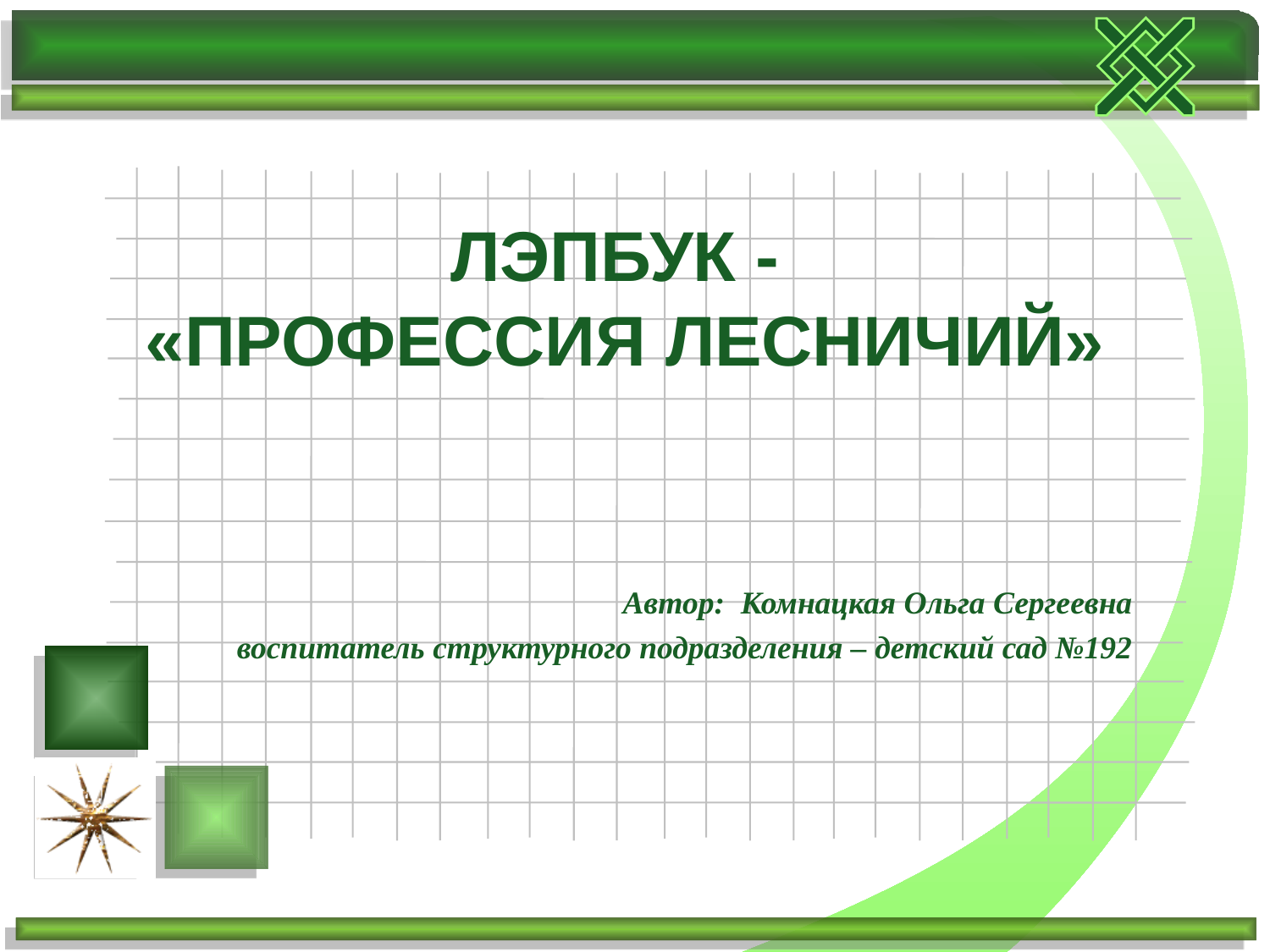

# ЛЭПБУК - «ПРОФЕССИЯ ЛЕСНИЧИЙ»
Автор:  Комнацкая Ольга Сергеевна
воспитатель структурного подразделения – детский сад №192